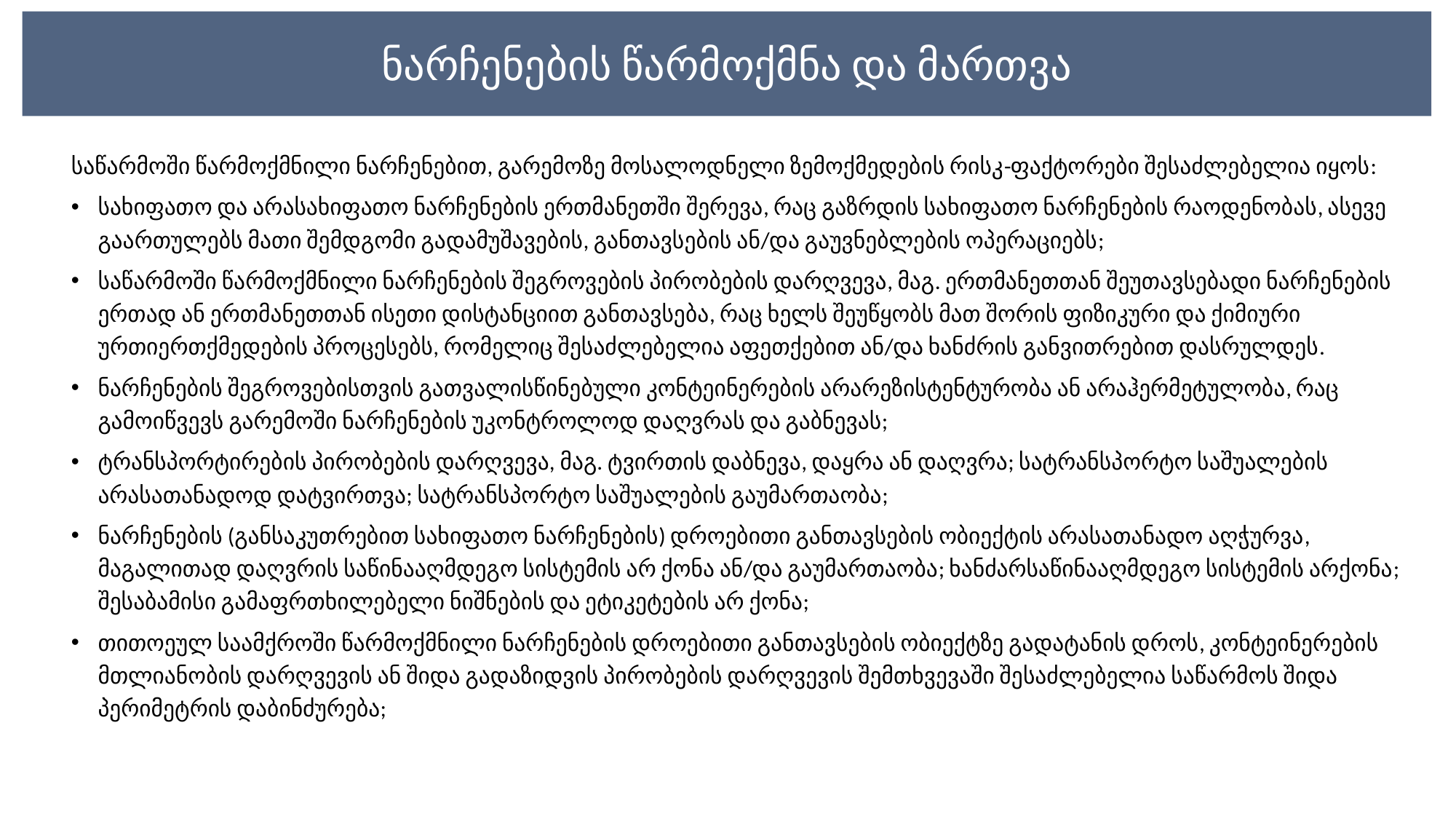

# ნარჩენების წარმოქმნა და მართვა
საწარმოში წარმოქმნილი ნარჩენებით, გარემოზე მოსალოდნელი ზემოქმედების რისკ-ფაქტორები შესაძლებელია იყოს:
სახიფათო და არასახიფათო ნარჩენების ერთმანეთში შერევა, რაც გაზრდის სახიფათო ნარჩენების რაოდენობას, ასევე გაართულებს მათი შემდგომი გადამუშავების, განთავსების ან/და გაუვნებლების ოპერაციებს;
საწარმოში წარმოქმნილი ნარჩენების შეგროვების პირობების დარღვევა, მაგ. ერთმანეთთან შეუთავსებადი ნარჩენების ერთად ან ერთმანეთთან ისეთი დისტანციით განთავსება, რაც ხელს შეუწყობს მათ შორის ფიზიკური და ქიმიური ურთიერთქმედების პროცესებს, რომელიც შესაძლებელია აფეთქებით ან/და ხანძრის განვითრებით დასრულდეს.
ნარჩენების შეგროვებისთვის გათვალისწინებული კონტეინერების არარეზისტენტურობა ან არაჰერმეტულობა, რაც გამოიწვევს გარემოში ნარჩენების უკონტროლოდ დაღვრას და გაბნევას;
ტრანსპორტირების პირობების დარღვევა, მაგ. ტვირთის დაბნევა, დაყრა ან დაღვრა; სატრანსპორტო საშუალების არასათანადოდ დატვირთვა; სატრანსპორტო საშუალების გაუმართაობა;
ნარჩენების (განსაკუთრებით სახიფათო ნარჩენების) დროებითი განთავსების ობიექტის არასათანადო აღჭურვა, მაგალითად დაღვრის საწინააღმდეგო სისტემის არ ქონა ან/და გაუმართაობა; ხანძარსაწინააღმდეგო სისტემის არქონა; შესაბამისი გამაფრთხილებელი ნიშნების და ეტიკეტების არ ქონა;
თითოეულ საამქროში წარმოქმნილი ნარჩენების დროებითი განთავსების ობიექტზე გადატანის დროს, კონტეინერების მთლიანობის დარღვევის ან შიდა გადაზიდვის პირობების დარღვევის შემთხვევაში შესაძლებელია საწარმოს შიდა პერიმეტრის დაბინძურება;